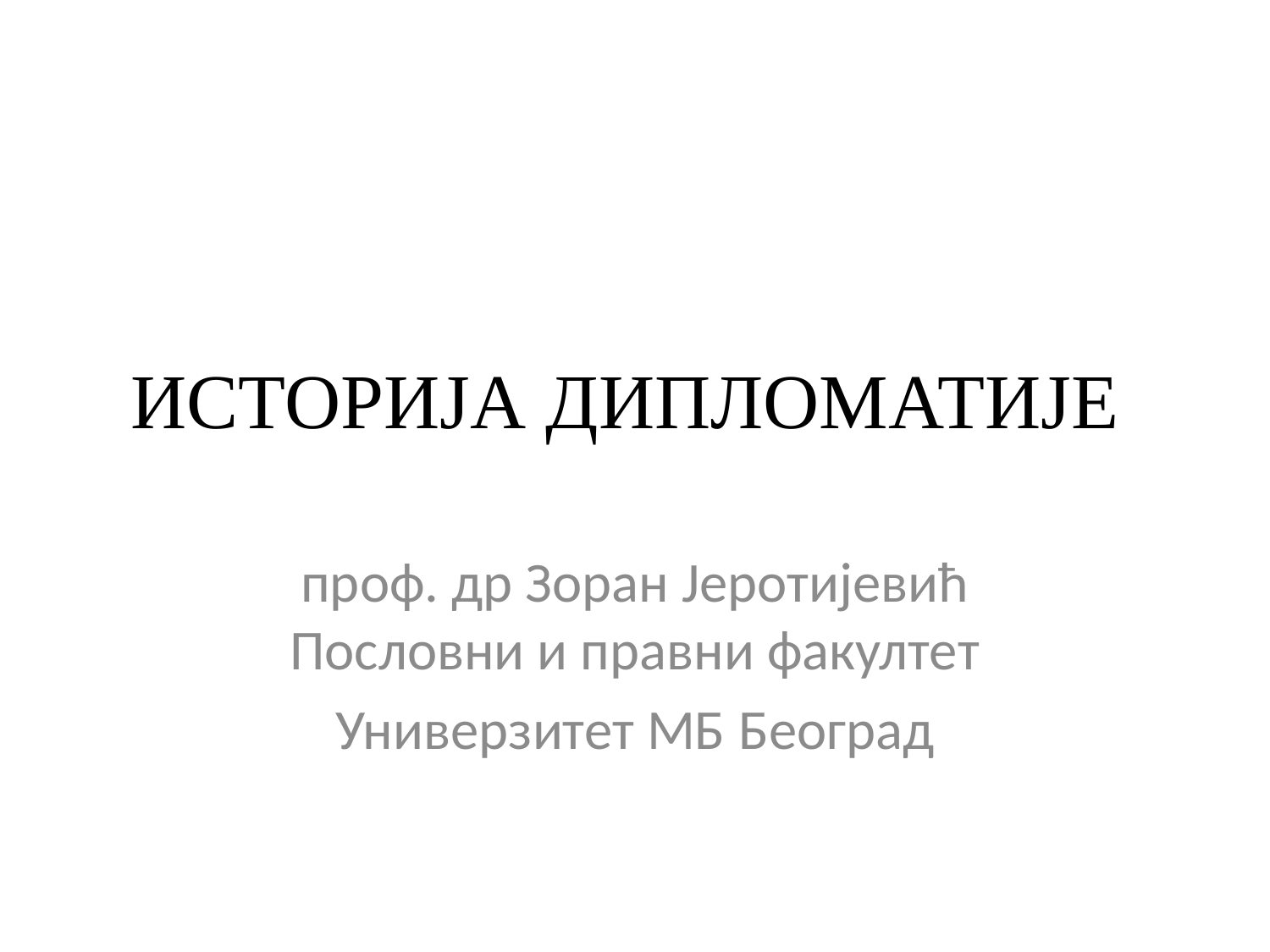

# ИСТОРИЈА ДИПЛОМАТИЈЕ
проф. др Зоран Јеротијевић Пословни и правни факултет
Универзитет МБ Београд